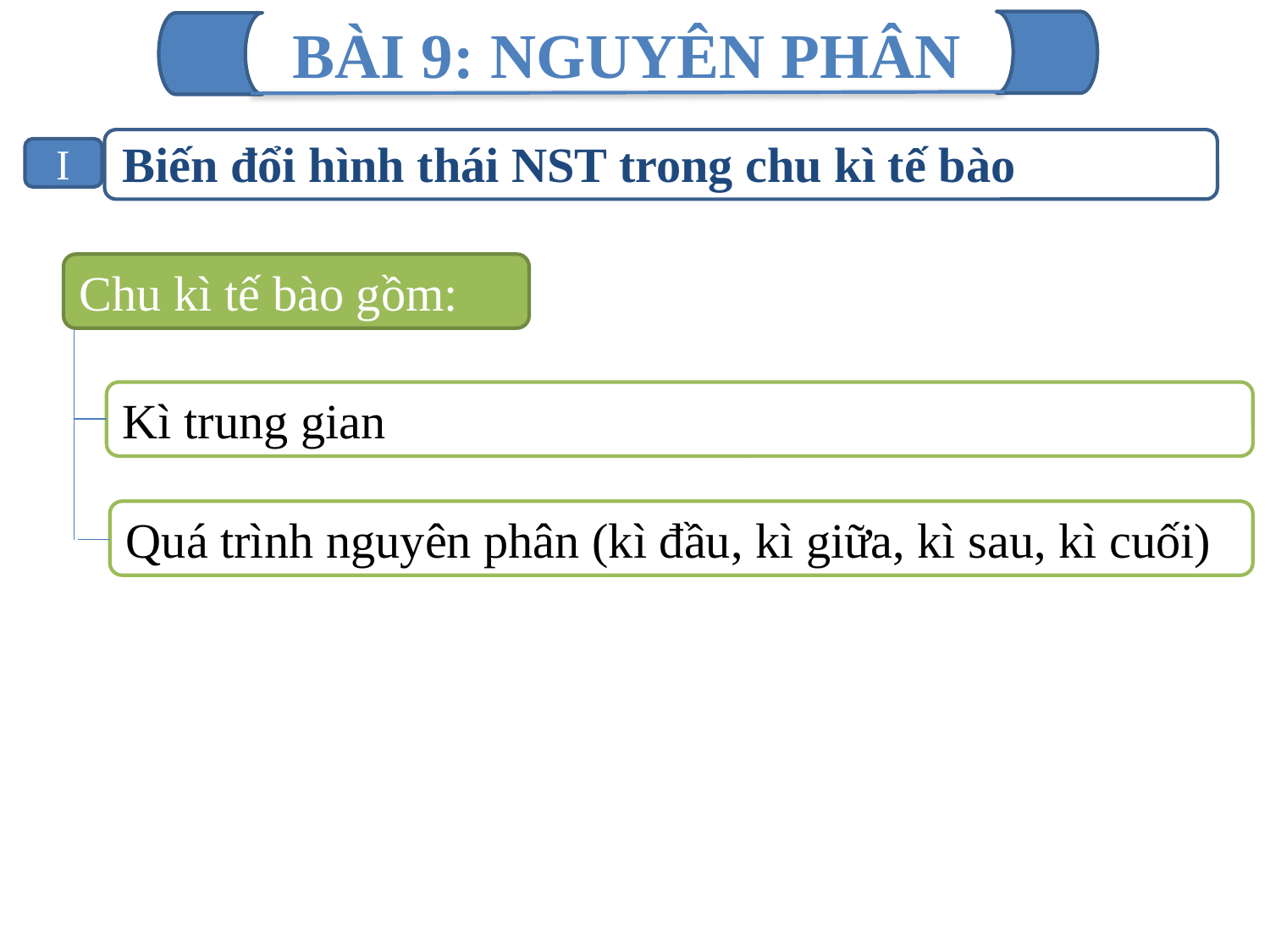

BÀI 9: NGUYÊN PHÂN

#
Biến đổi hình thái NST trong chu kì tế bào

I

Chu kì tế bào gồm:
Kì trung gian
Quá trình nguyên phân (kì đầu, kì giữa, kì sau, kì cuối)